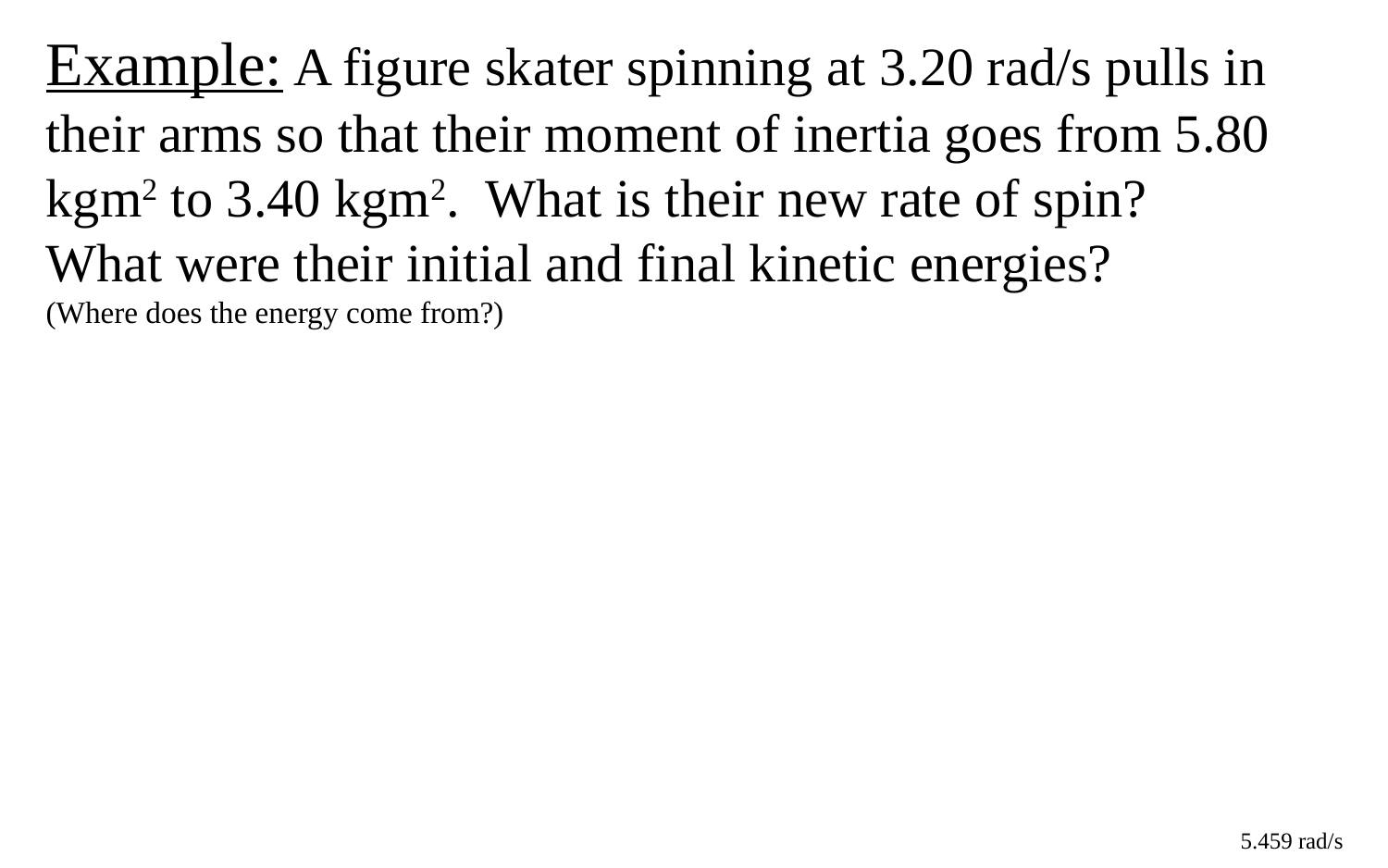

Example: A figure skater spinning at 3.20 rad/s pulls in their arms so that their moment of inertia goes from 5.80 kgm2 to 3.40 kgm2.  What is their new rate of spin?
What were their initial and final kinetic energies?
(Where does the energy come from?)
5.459 rad/s